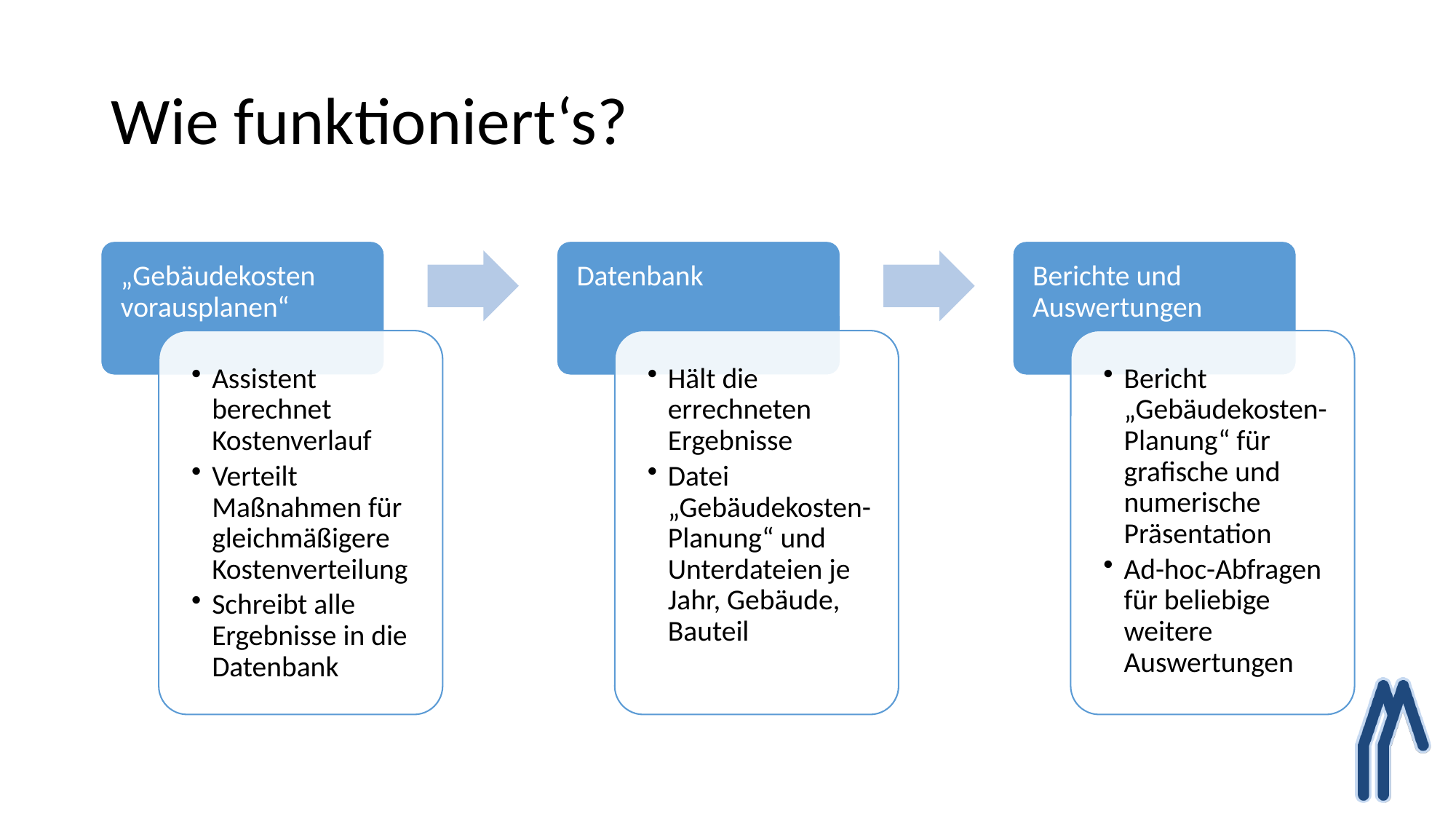

# Wie funktioniert‘s?
„Gebäudekosten vorausplanen“
Assistent berechnet Kostenverlauf
Verteilt Maßnahmen für gleichmäßigere Kostenverteilung
Schreibt alle Ergebnisse in die Datenbank

Datenbank
Hält die errechneten Ergebnisse
Datei „Gebäudekosten-Planung“ und Unterdateien je Jahr, Gebäude, Bauteil

Berichte und Auswertungen
Bericht „Gebäudekosten-Planung“ für grafische und numerische Präsentation
Ad-hoc-Abfragen für beliebige weitere Auswertungen